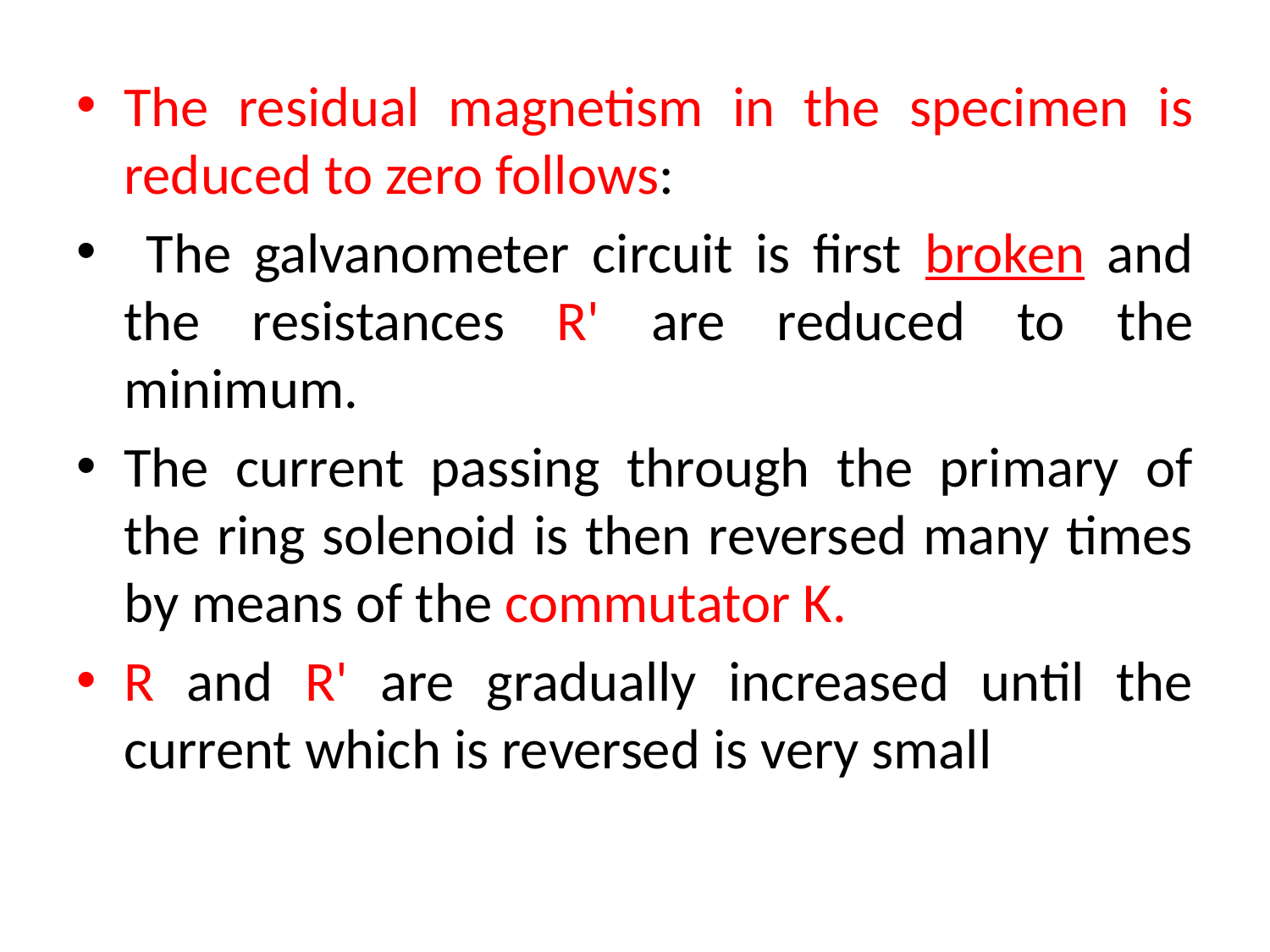

The residual magnetism in the specimen is reduced to zero follows:
 The galvanometer circuit is first broken and the resistances R' are reduced to the minimum.
The current passing through the primary of the ring solenoid is then reversed many times by means of the commutator K.
R and R' are gradually increased until the current which is reversed is very small